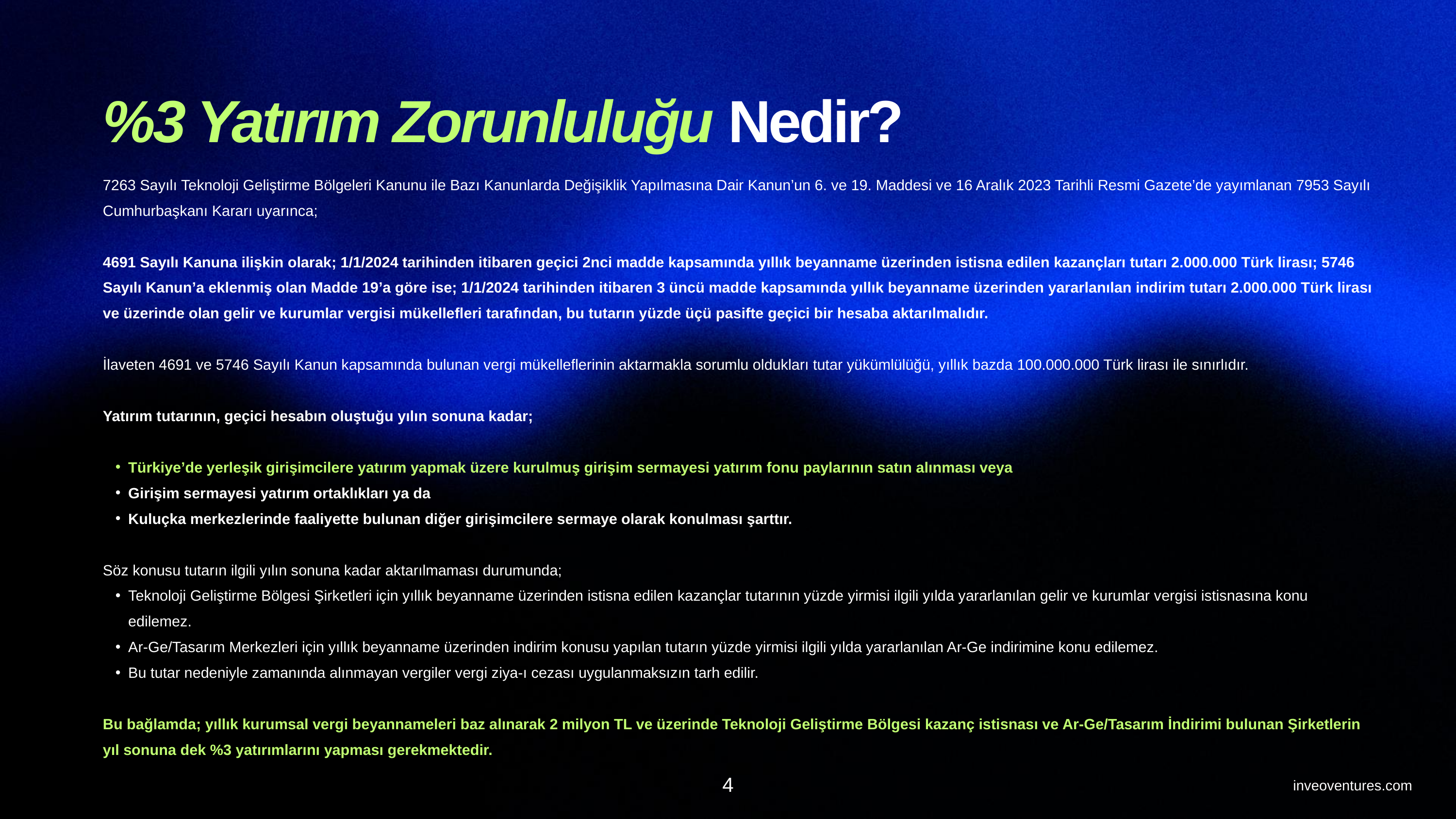

%3 Yatırım Zorunluluğu Nedir?
7263 Sayılı Teknoloji Geliştirme Bölgeleri Kanunu ile Bazı Kanunlarda Değişiklik Yapılmasına Dair Kanun’un 6. ve 19. Maddesi ve 16 Aralık 2023 Tarihli Resmi Gazete’de yayımlanan 7953 Sayılı Cumhurbaşkanı Kararı uyarınca;

4691 Sayılı Kanuna ilişkin olarak; 1/1/2024 tarihinden itibaren geçici 2nci madde kapsamında yıllık beyanname üzerinden istisna edilen kazançları tutarı 2.000.000 Türk lirası; 5746 Sayılı Kanun’a eklenmiş olan Madde 19’a göre ise; 1/1/2024 tarihinden itibaren 3 üncü madde kapsamında yıllık beyanname üzerinden yararlanılan indirim tutarı 2.000.000 Türk lirası ve üzerinde olan gelir ve kurumlar vergisi mükellefleri tarafından, bu tutarın yüzde üçü pasifte geçici bir hesaba aktarılmalıdır.

İlaveten 4691 ve 5746 Sayılı Kanun kapsamında bulunan vergi mükelleflerinin aktarmakla sorumlu oldukları tutar yükümlülüğü, yıllık bazda 100.000.000 Türk lirası ile sınırlıdır.

Yatırım tutarının, geçici hesabın oluştuğu yılın sonuna kadar;

Türkiye’de yerleşik girişimcilere yatırım yapmak üzere kurulmuş girişim sermayesi yatırım fonu paylarının satın alınması veya
Girişim sermayesi yatırım ortaklıkları ya da
Kuluçka merkezlerinde faaliyette bulunan diğer girişimcilere sermaye olarak konulması şarttır.

Söz konusu tutarın ilgili yılın sonuna kadar aktarılmaması durumunda;
Teknoloji Geliştirme Bölgesi Şirketleri için yıllık beyanname üzerinden istisna edilen kazançlar tutarının yüzde yirmisi ilgili yılda yararlanılan gelir ve kurumlar vergisi istisnasına konu edilemez.
Ar-Ge/Tasarım Merkezleri için yıllık beyanname üzerinden indirim konusu yapılan tutarın yüzde yirmisi ilgili yılda yararlanılan Ar-Ge indirimine konu edilemez.
Bu tutar nedeniyle zamanında alınmayan vergiler vergi ziya-ı cezası uygulanmaksızın tarh edilir.

Bu bağlamda; yıllık kurumsal vergi beyannameleri baz alınarak 2 milyon TL ve üzerinde Teknoloji Geliştirme Bölgesi kazanç istisnası ve Ar-Ge/Tasarım İndirimi bulunan Şirketlerin yıl sonuna dek %3 yatırımlarını yapması gerekmektedir.
4
inveoventures.com